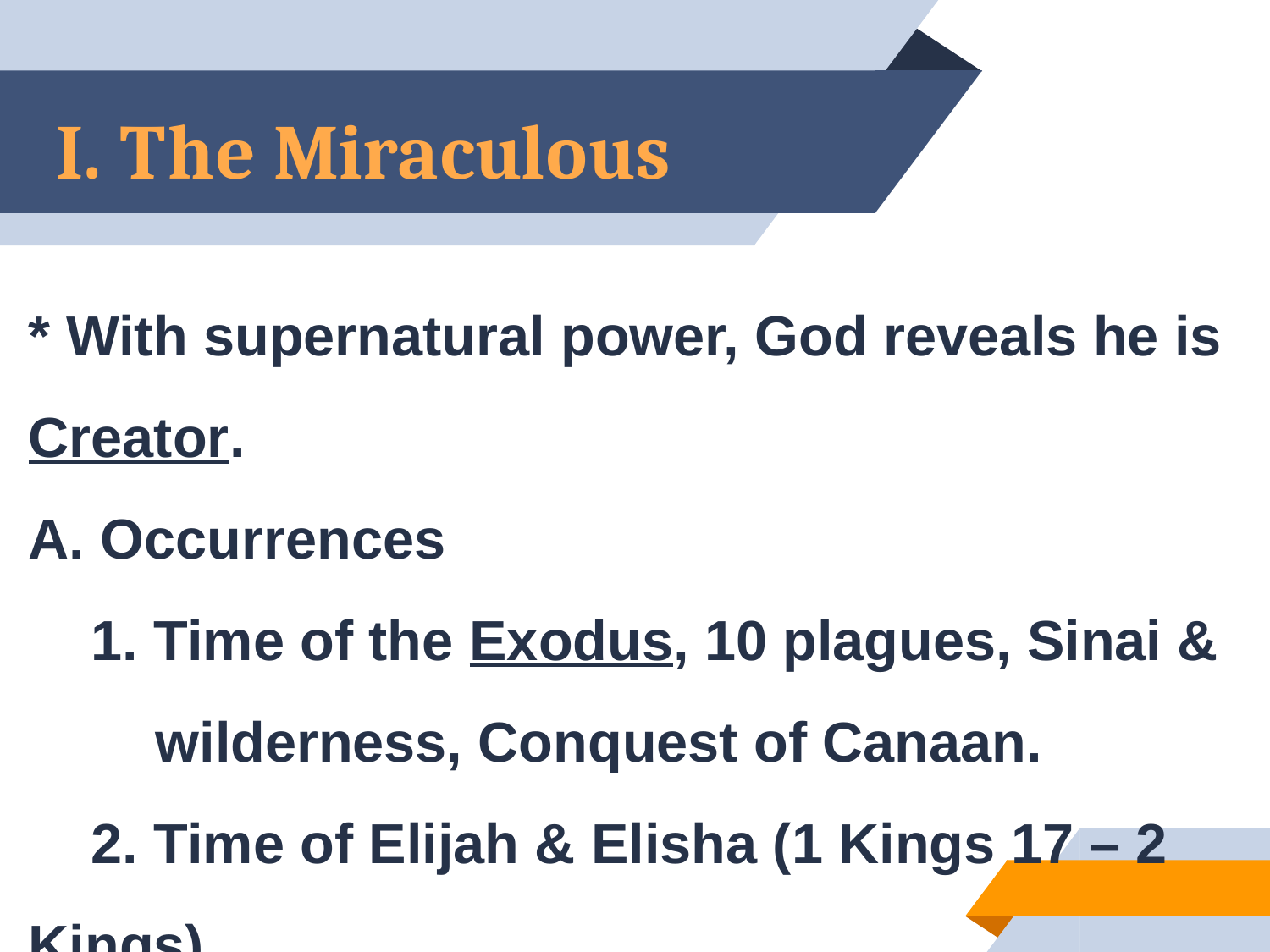

# I. The Miraculous
* With supernatural power, God reveals he is Creator.
A. Occurrences
    1. Time of the Exodus, 10 plagues, Sinai & 	wilderness, Conquest of Canaan.
    2. Time of Elijah & Elisha (1 Kings 17 – 2 Kings)